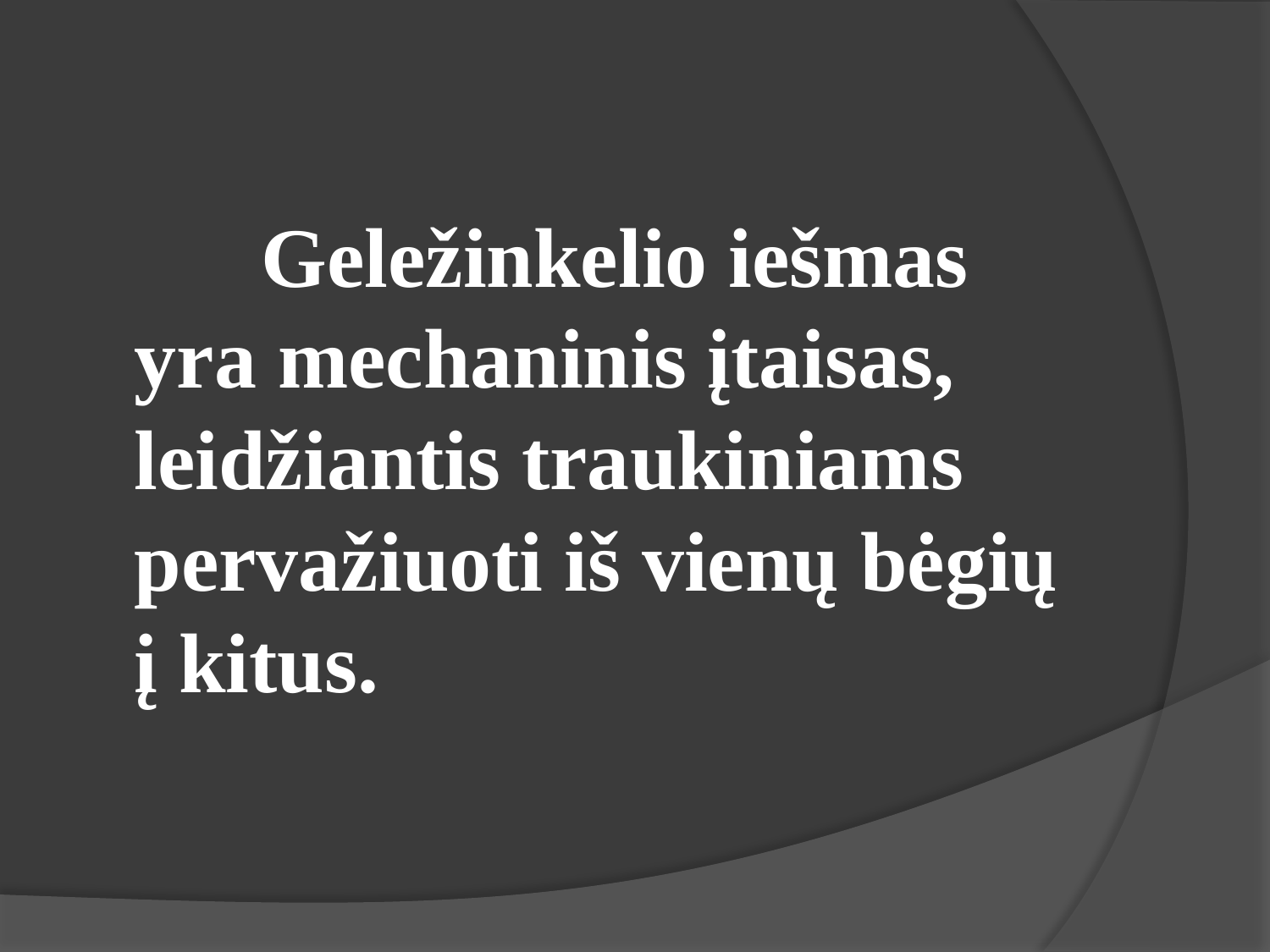

#
		Geležinkelio iešmas yra mechaninis įtaisas, leidžiantis traukiniams pervažiuoti iš vienų bėgių  į kitus.